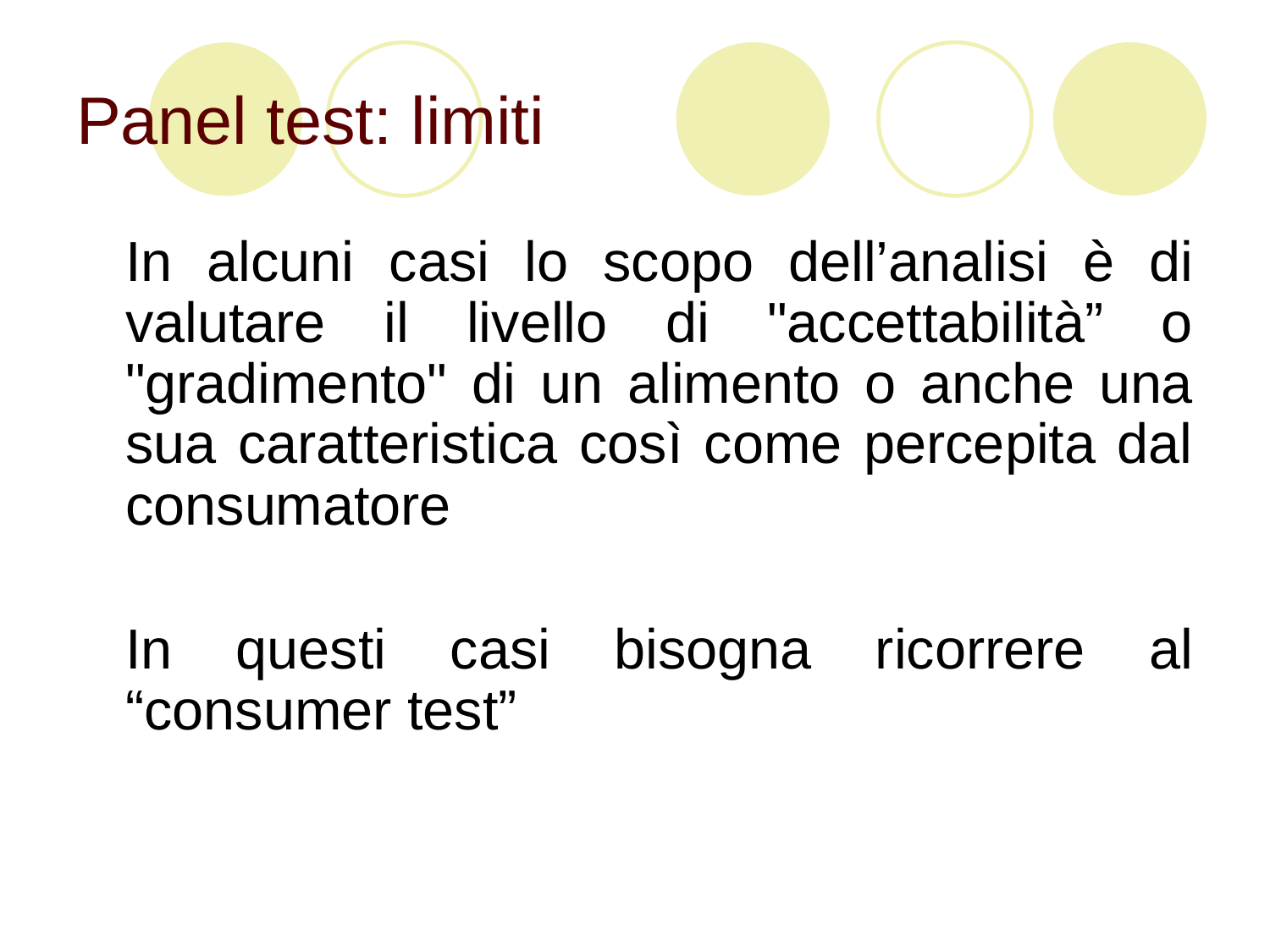

# Panel test: limiti
	In alcuni casi lo scopo dell’analisi è di valutare il livello di "accettabilità” o "gradimento" di un alimento o anche una sua caratteristica così come percepita dal consumatore

	In questi casi bisogna ricorrere al “consumer test”